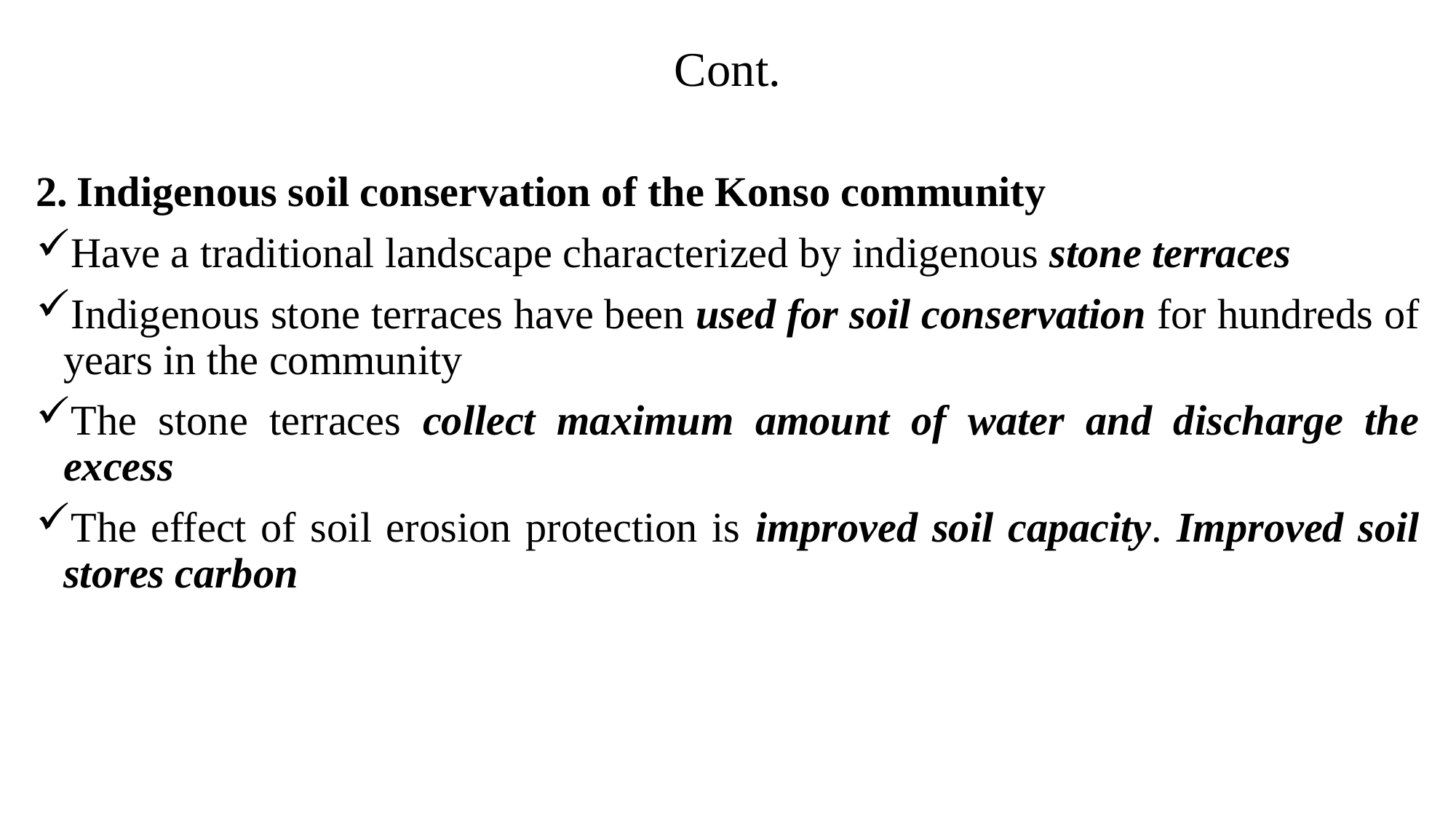

# Cont.
Indigenous soil conservation of the Konso community
Have a traditional landscape characterized by indigenous stone terraces
Indigenous stone terraces have been used for soil conservation for hundreds of years in the community
The stone terraces collect maximum amount of water and discharge the excess
The effect of soil erosion protection is improved soil capacity. Improved soil stores carbon